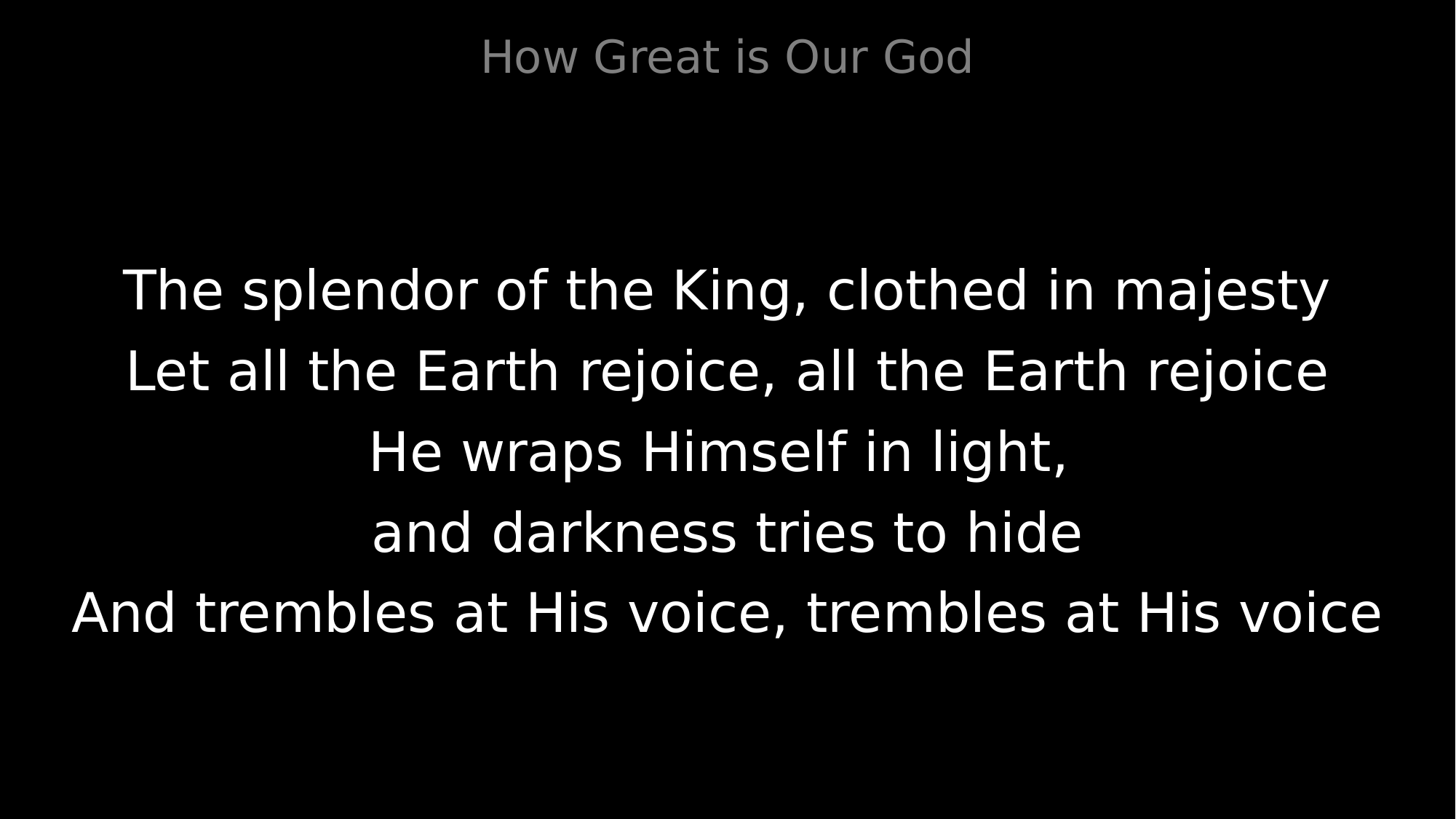

How Great is Our God
The splendor of the King, clothed in majesty
Let all the Earth rejoice, all the Earth rejoice
He wraps Himself in light,
and darkness tries to hide
And trembles at His voice, trembles at His voice